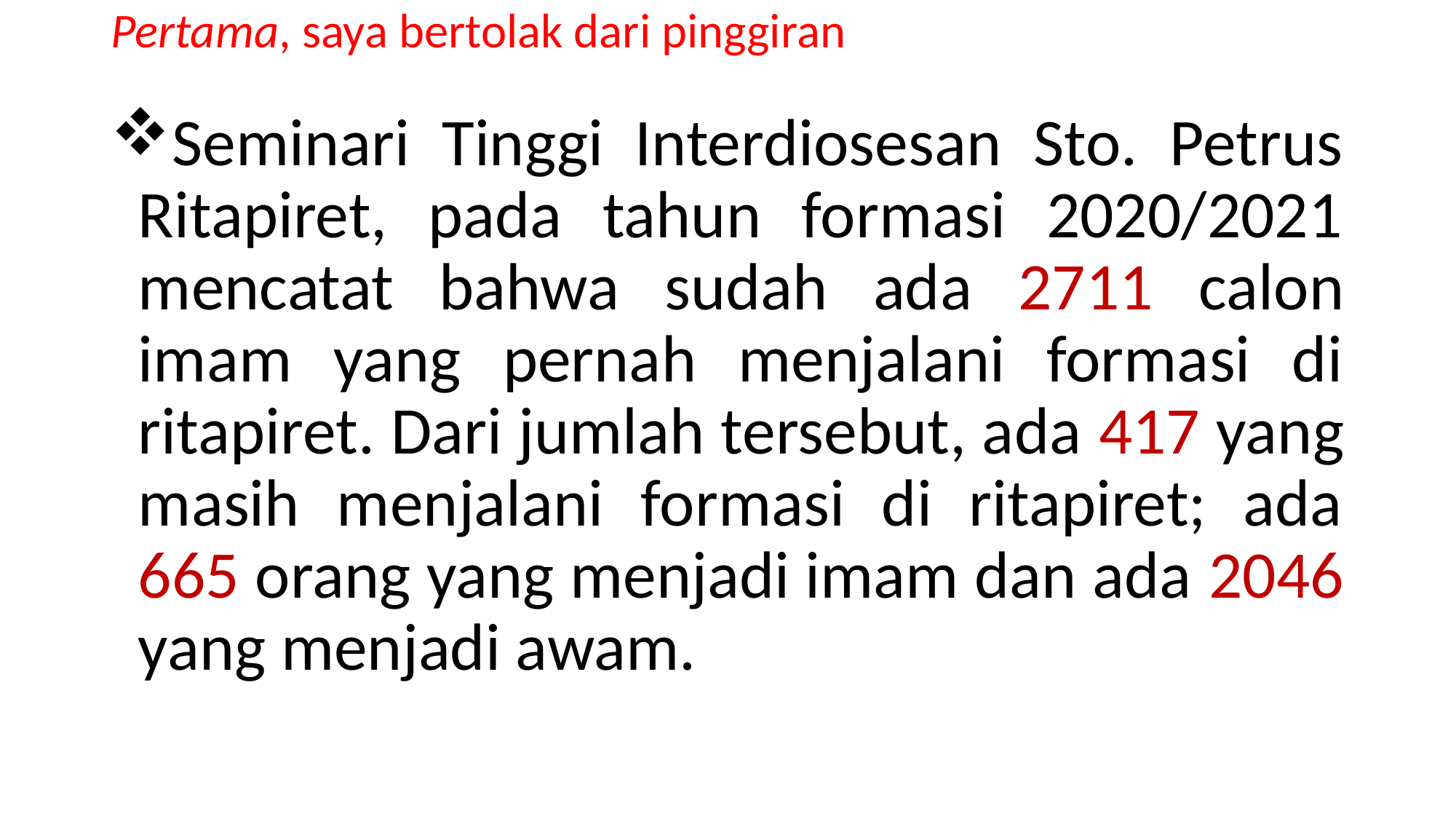

# Pertama, saya bertolak dari pinggiran
Seminari Tinggi Interdiosesan Sto. Petrus Ritapiret, pada tahun formasi 2020/2021 mencatat bahwa sudah ada 2711 calon imam yang pernah menjalani formasi di ritapiret. Dari jumlah tersebut, ada 417 yang masih menjalani formasi di ritapiret; ada 665 orang yang menjadi imam dan ada 2046 yang menjadi awam.